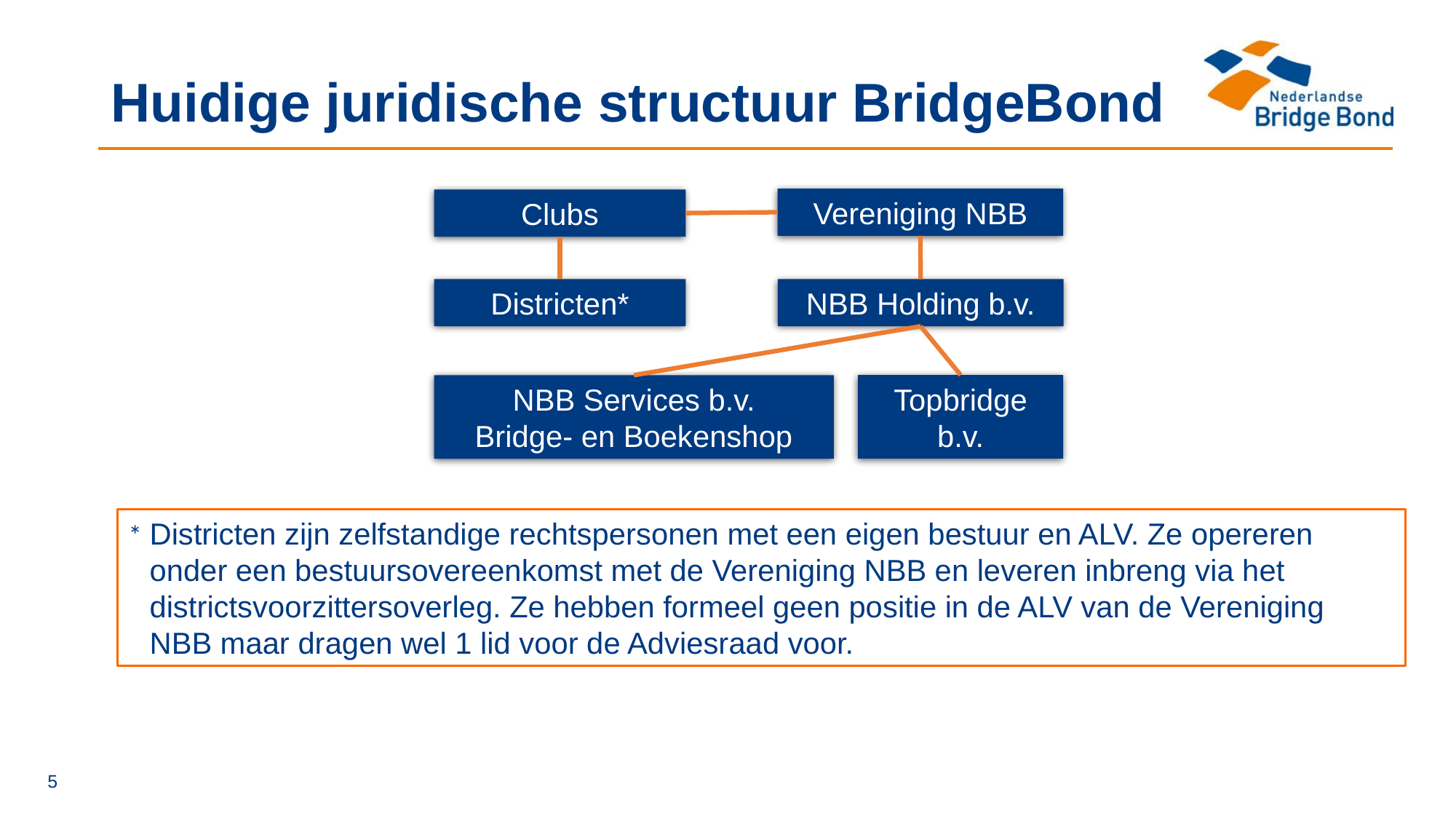

# Huidige juridische structuur BridgeBond
Vereniging NBB
Clubs
Districten*
NBB Holding b.v.
Topbridge b.v.
NBB Services b.v.
Bridge- en Boekenshop
*	Districten zijn zelfstandige rechtspersonen met een eigen bestuur en ALV. Ze opereren onder een bestuursovereenkomst met de Vereniging NBB en leveren inbreng via het districtsvoorzittersoverleg. Ze hebben formeel geen positie in de ALV van de Vereniging NBB maar dragen wel 1 lid voor de Adviesraad voor.
5